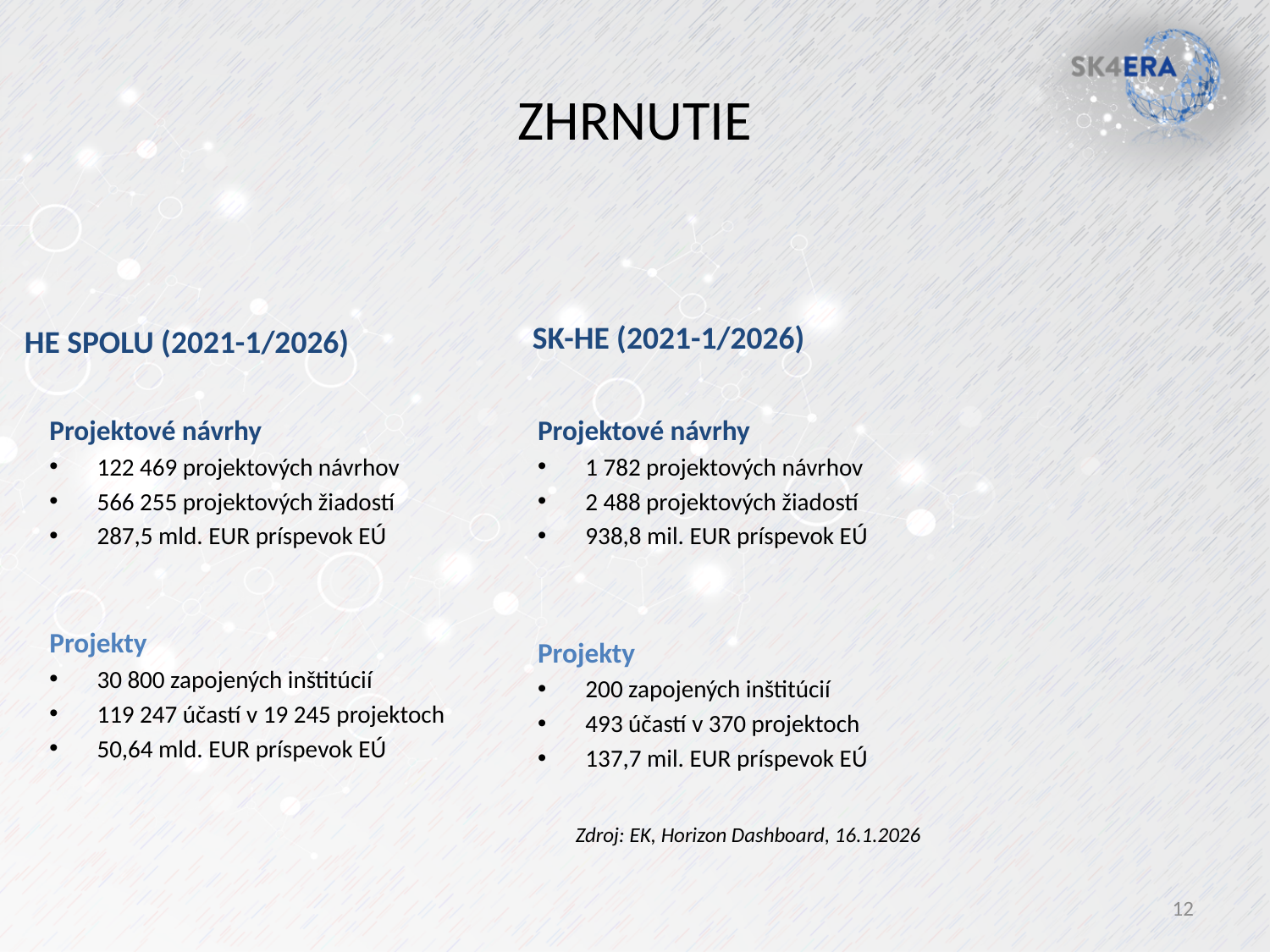

# ZHRNUTIE
SK-HE (2021-1/2026)
HE SPOLU (2021-1/2026)

Projektové návrhy
1 782 projektových návrhov
2 488 projektových žiadostí
938,8 mil. EUR príspevok EÚ

Projekty
200 zapojených inštitúcií
493 účastí v 370 projektoch
137,7 mil. EUR príspevok EÚ

Projektové návrhy
122 469 projektových návrhov
566 255 projektových žiadostí
287,5 mld. EUR príspevok EÚ

Projekty
30 800 zapojených inštitúcií
119 247 účastí v 19 245 projektoch
50,64 mld. EUR príspevok EÚ

Zdroj: EK, Horizon Dashboard, 16.1.2026
12